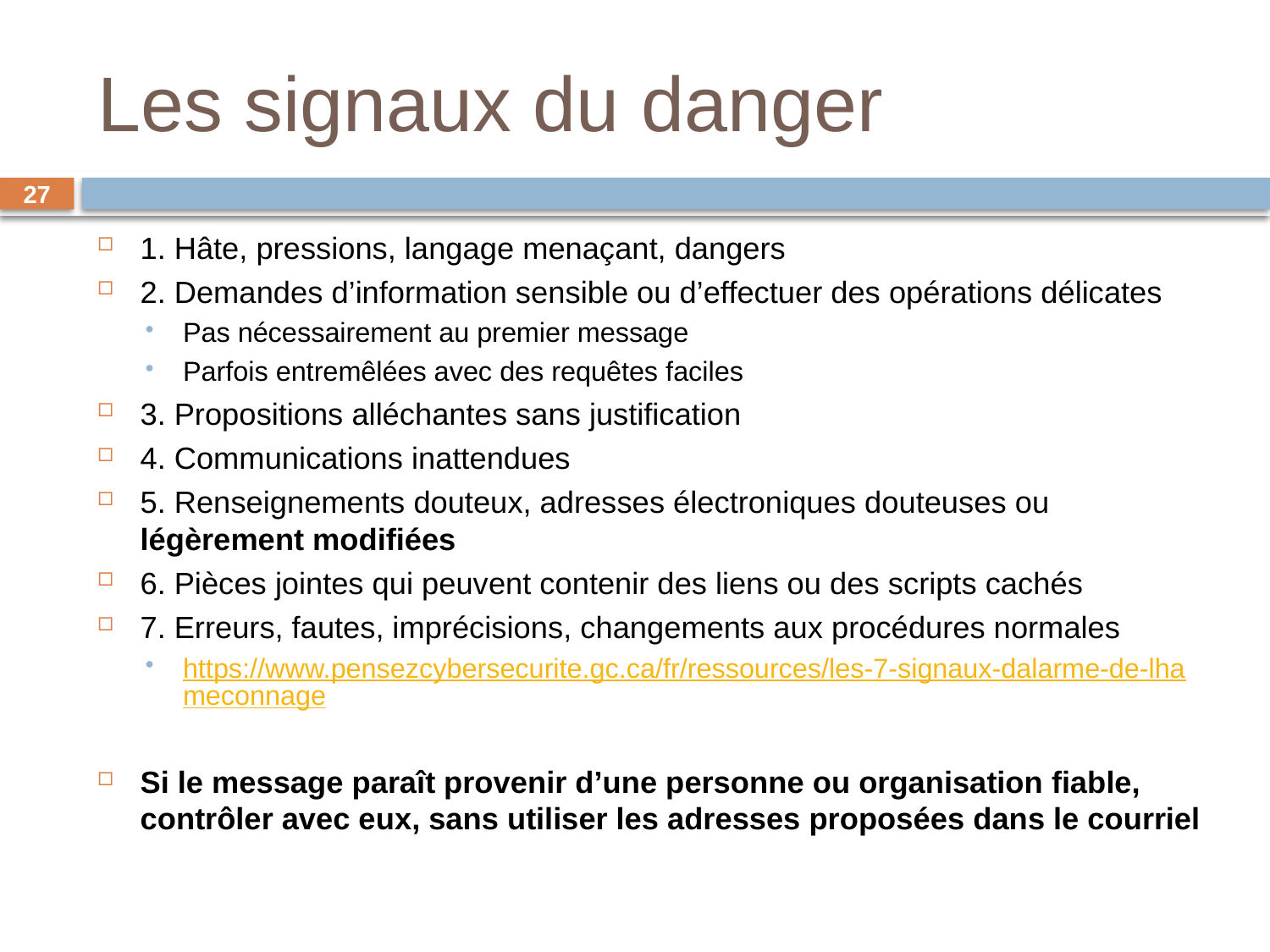

# Les signaux du danger
27
1. Hâte, pressions, langage menaçant, dangers
2. Demandes d’information sensible ou d’effectuer des opérations délicates
Pas nécessairement au premier message
Parfois entremêlées avec des requêtes faciles
3. Propositions alléchantes sans justification
4. Communications inattendues
5. Renseignements douteux, adresses électroniques douteuses ou légèrement modifiées
6. Pièces jointes qui peuvent contenir des liens ou des scripts cachés
7. Erreurs, fautes, imprécisions, changements aux procédures normales
https://www.pensezcybersecurite.gc.ca/fr/ressources/les-7-signaux-dalarme-de-lhameconnage

Si le message paraît provenir d’une personne ou organisation fiable, contrôler avec eux, sans utiliser les adresses proposées dans le courriel